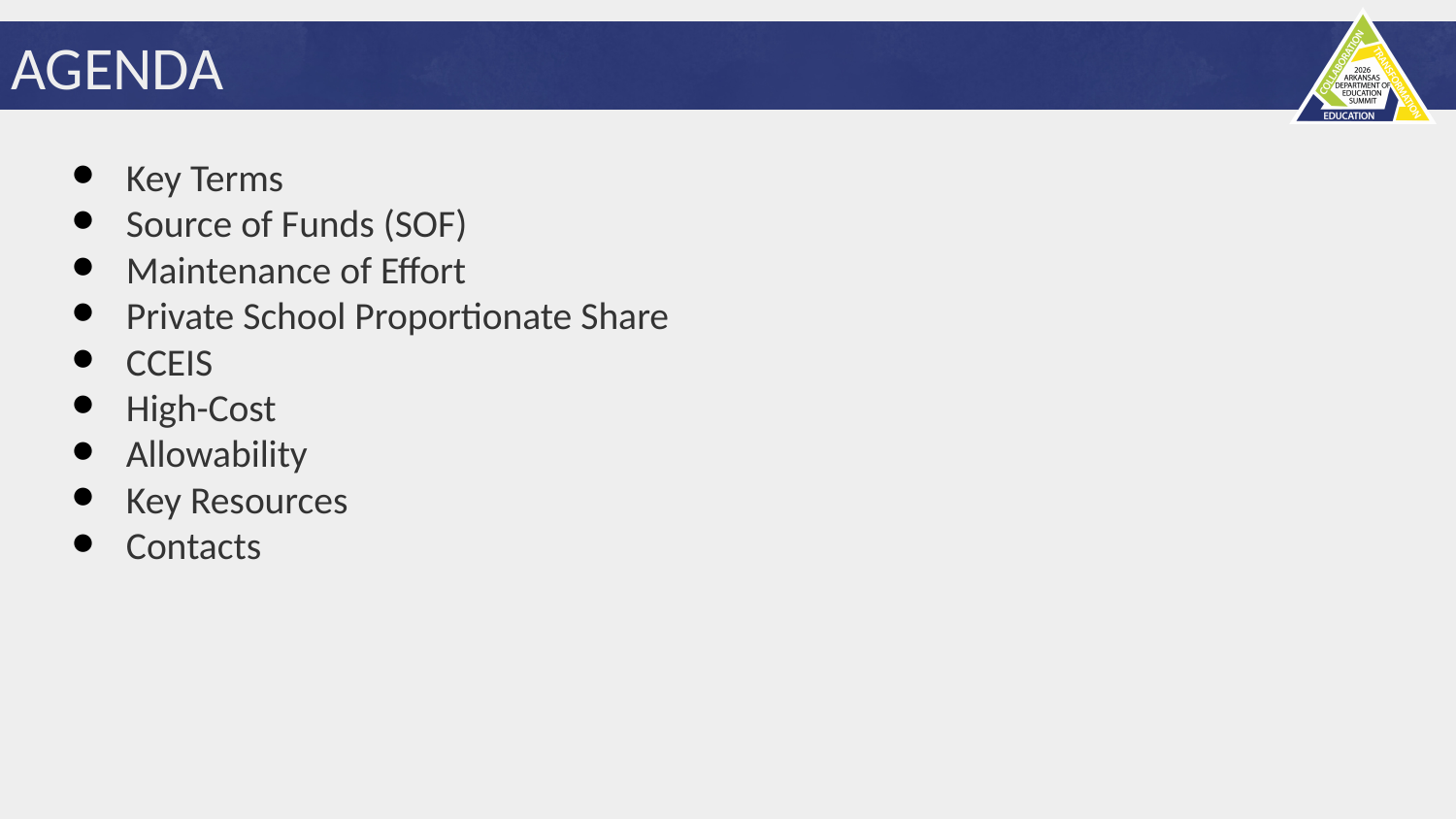

# AGENDA
Key Terms
Source of Funds (SOF)
Maintenance of Effort
Private School Proportionate Share
CCEIS
High-Cost
Allowability
Key Resources
Contacts